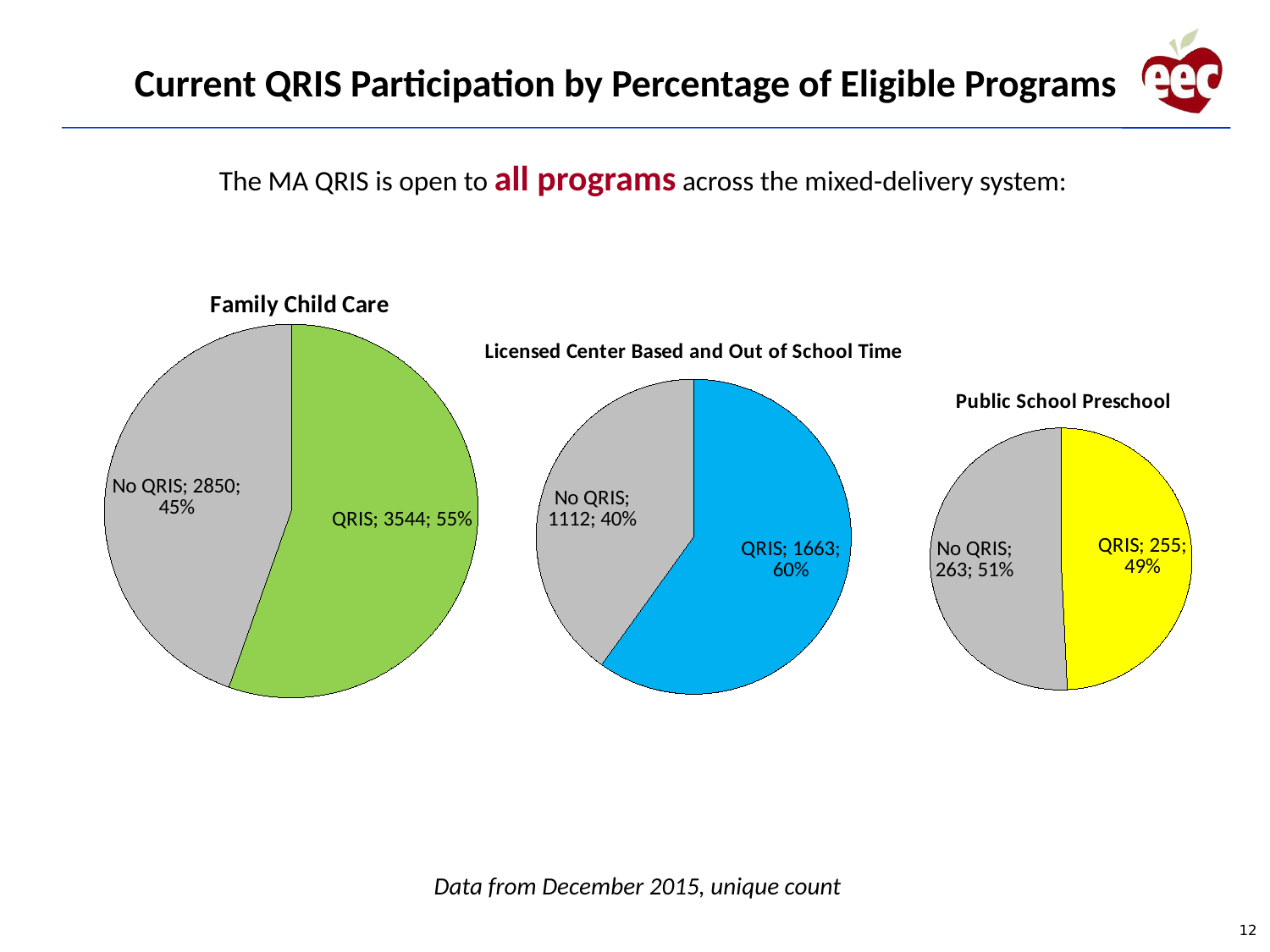

Current QRIS Participation by Percentage of Eligible Programs
The MA QRIS is open to all programs across the mixed-delivery system:

### Chart: Family Child Care

| Category |  |
|---|---|
| QRIS | 3544.0 |
| No QRIS | 2850.0 |

### Chart: Licensed Center Based and Out of School Time

| Category |  |
|---|---|
| QRIS | 1663.0 |
| No QRIS | 1112.0 |

### Chart: Public School Preschool

| Category |  |
|---|---|
| QRIS | 255.0 |
| No QRIS | 263.0 |
Data from December 2015, unique count
12